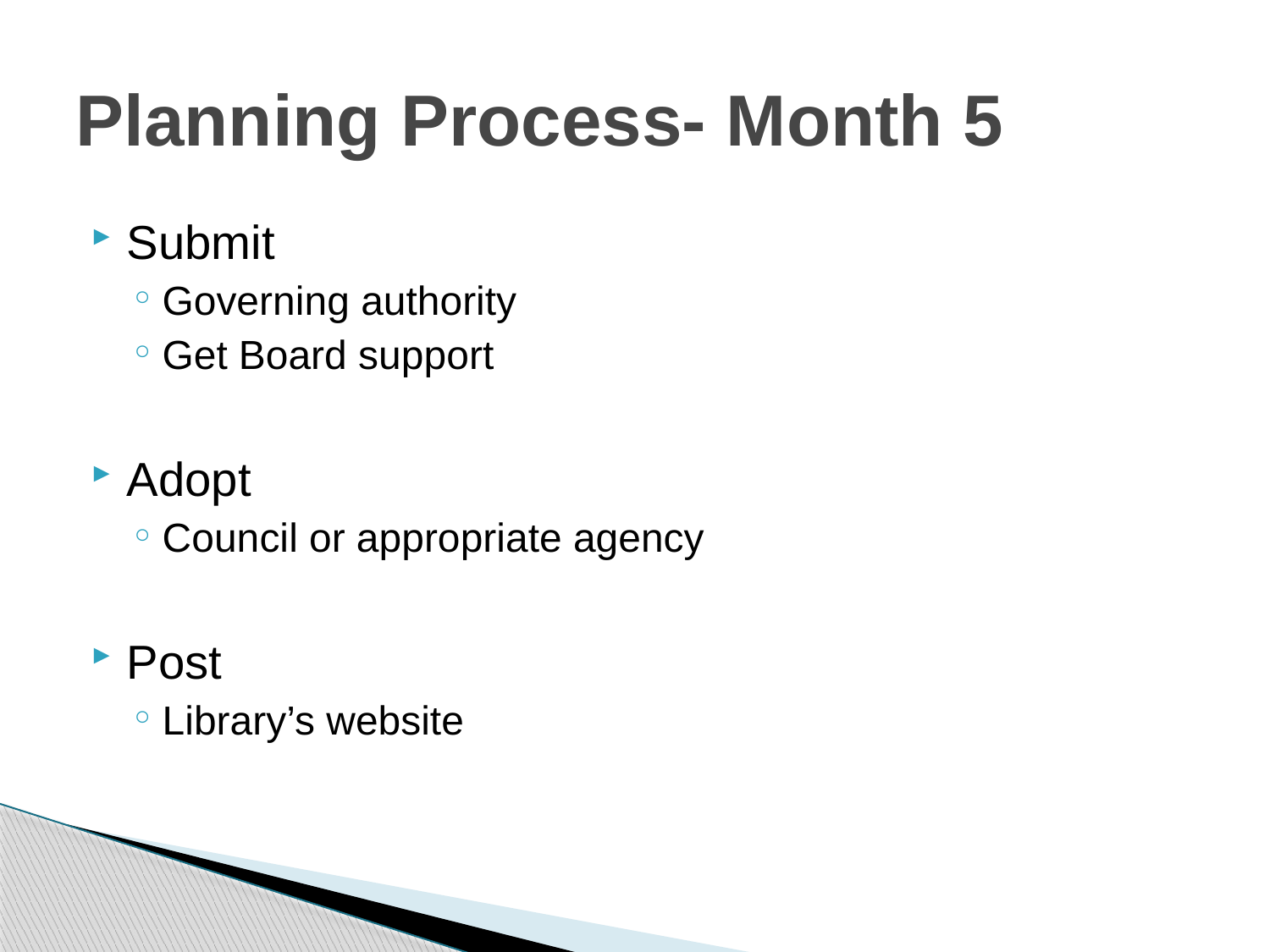

# Planning Process- Month 5
Submit
Governing authority
Get Board support

Adopt
Council or appropriate agency

Post
Library’s website